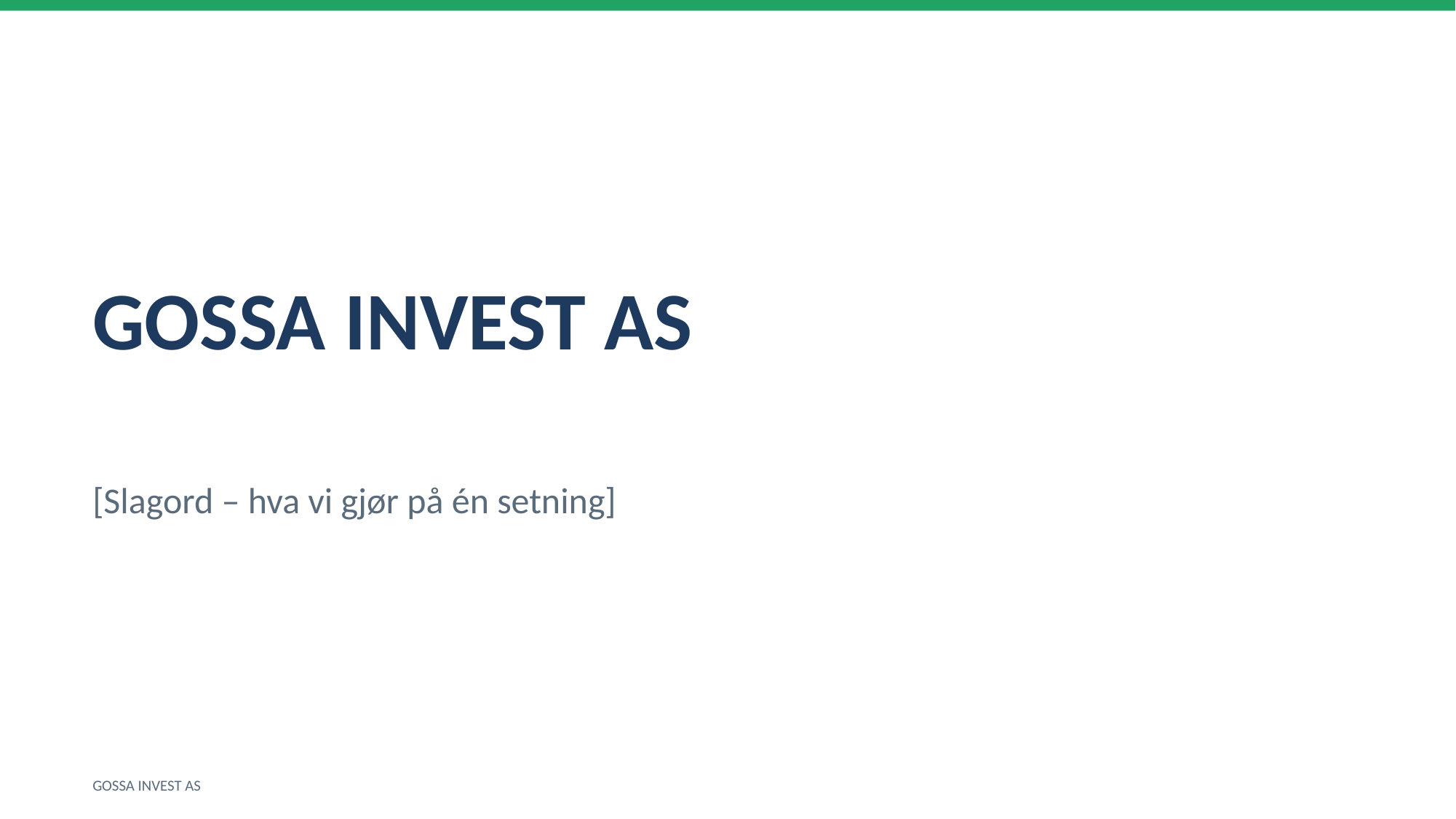

GOSSA INVEST AS
[Slagord – hva vi gjør på én setning]
GOSSA INVEST AS